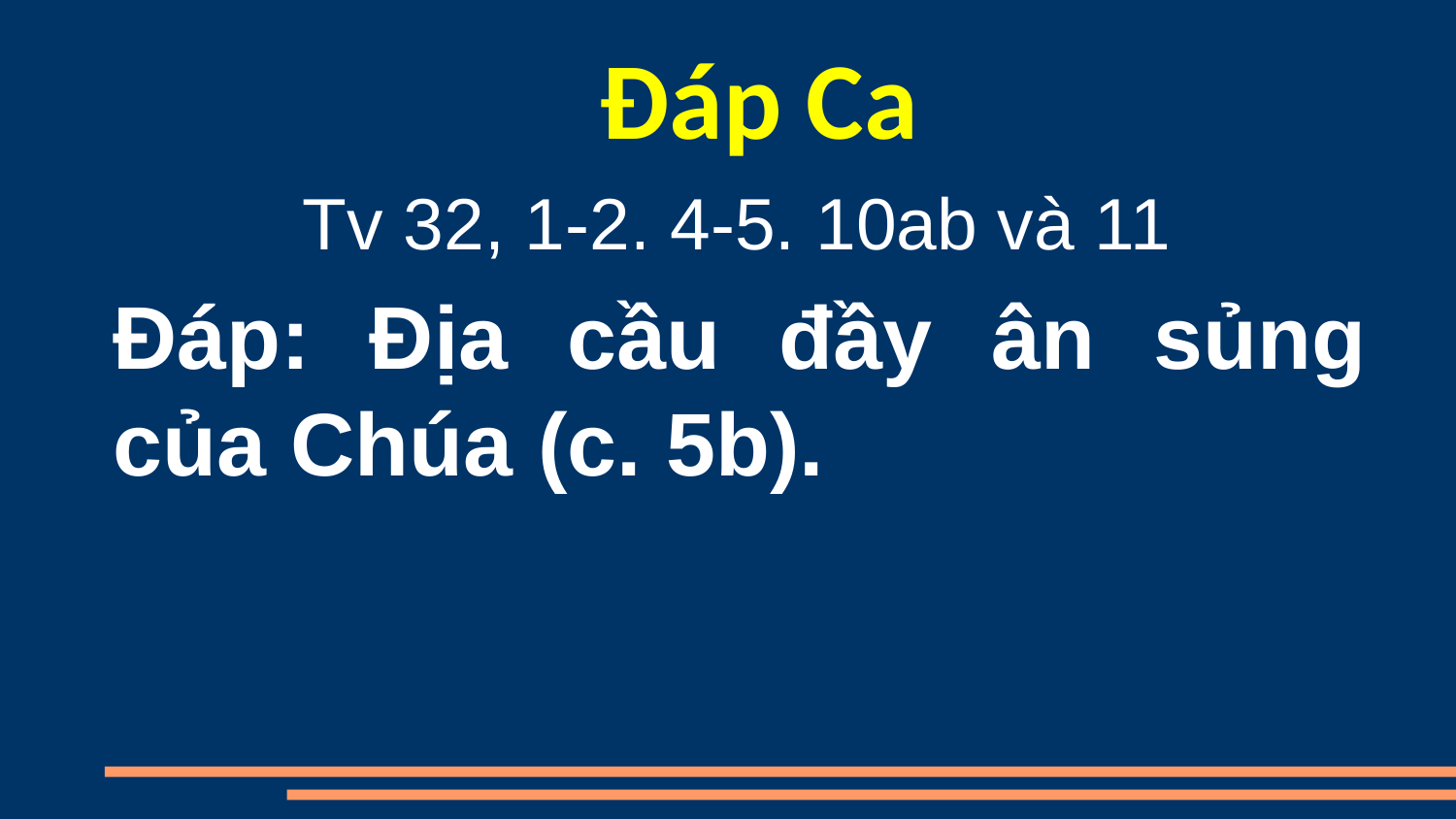

Đáp Ca
 Tv 32, 1-2. 4-5. 10ab và 11
Đáp: Ðịa cầu đầy ân sủng của Chúa (c. 5b).